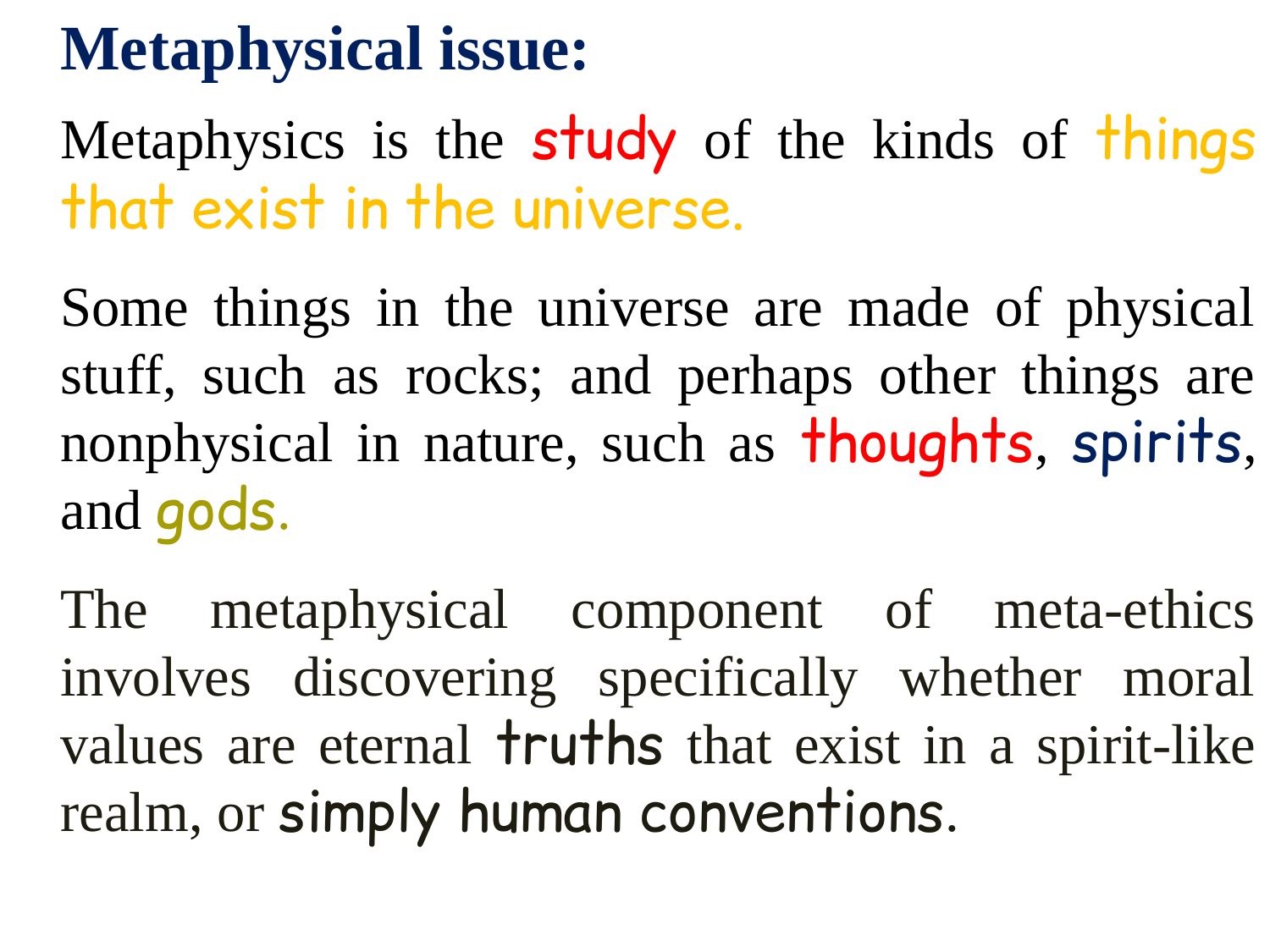

Metaphysical issue:
	Metaphysics is the study of the kinds of things that exist in the universe.

	Some things in the universe are made of physical stuff, such as rocks; and perhaps other things are nonphysical in nature, such as thoughts, spirits, and gods.

	The metaphysical component of meta-ethics involves discovering specifically whether moral values are eternal truths that exist in a spirit-like realm, or simply human conventions.